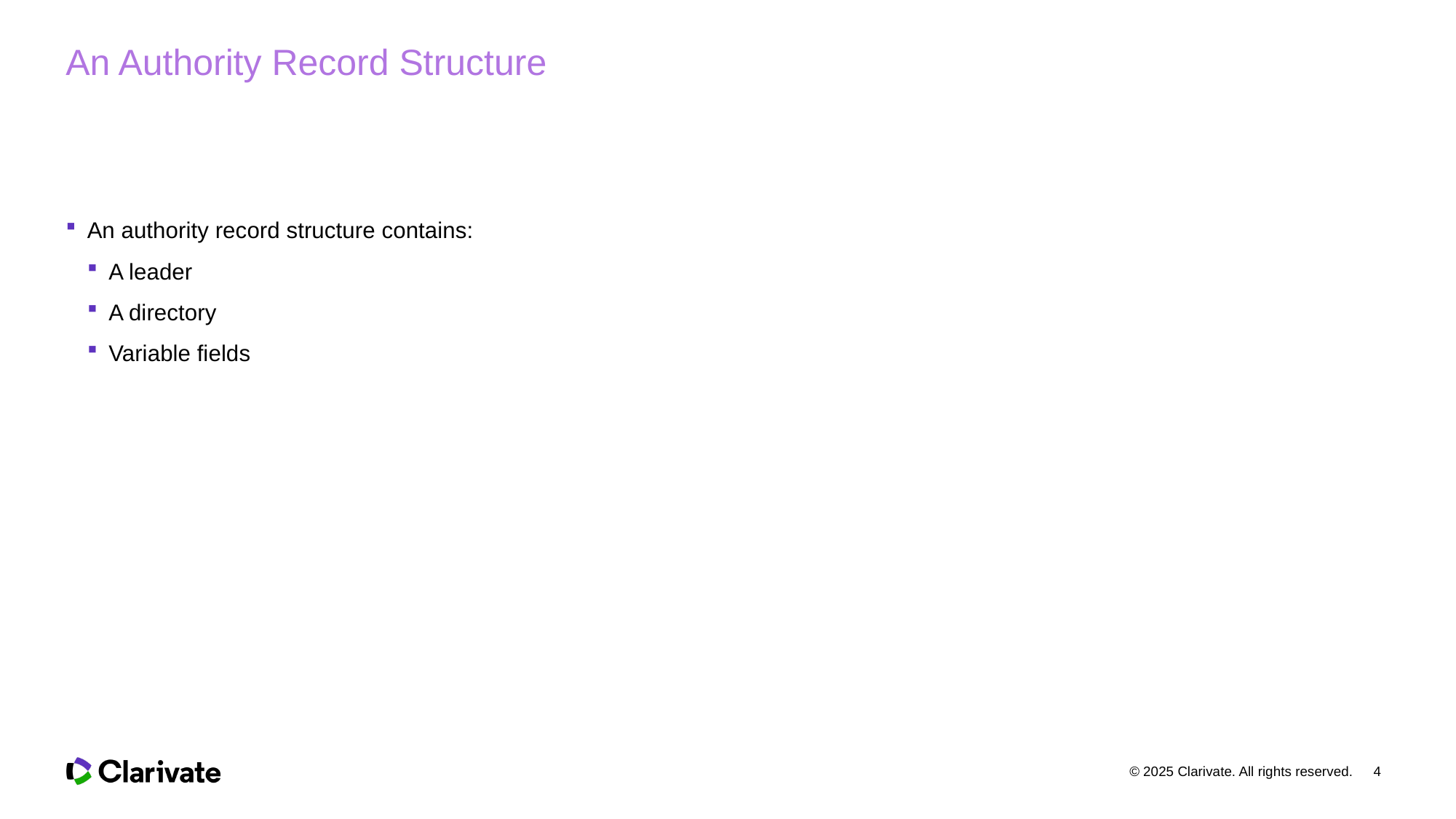

# An Authority Record Structure
An authority record structure contains:
A leader
A directory
Variable fields

© 2025 Clarivate. All rights reserved.
4